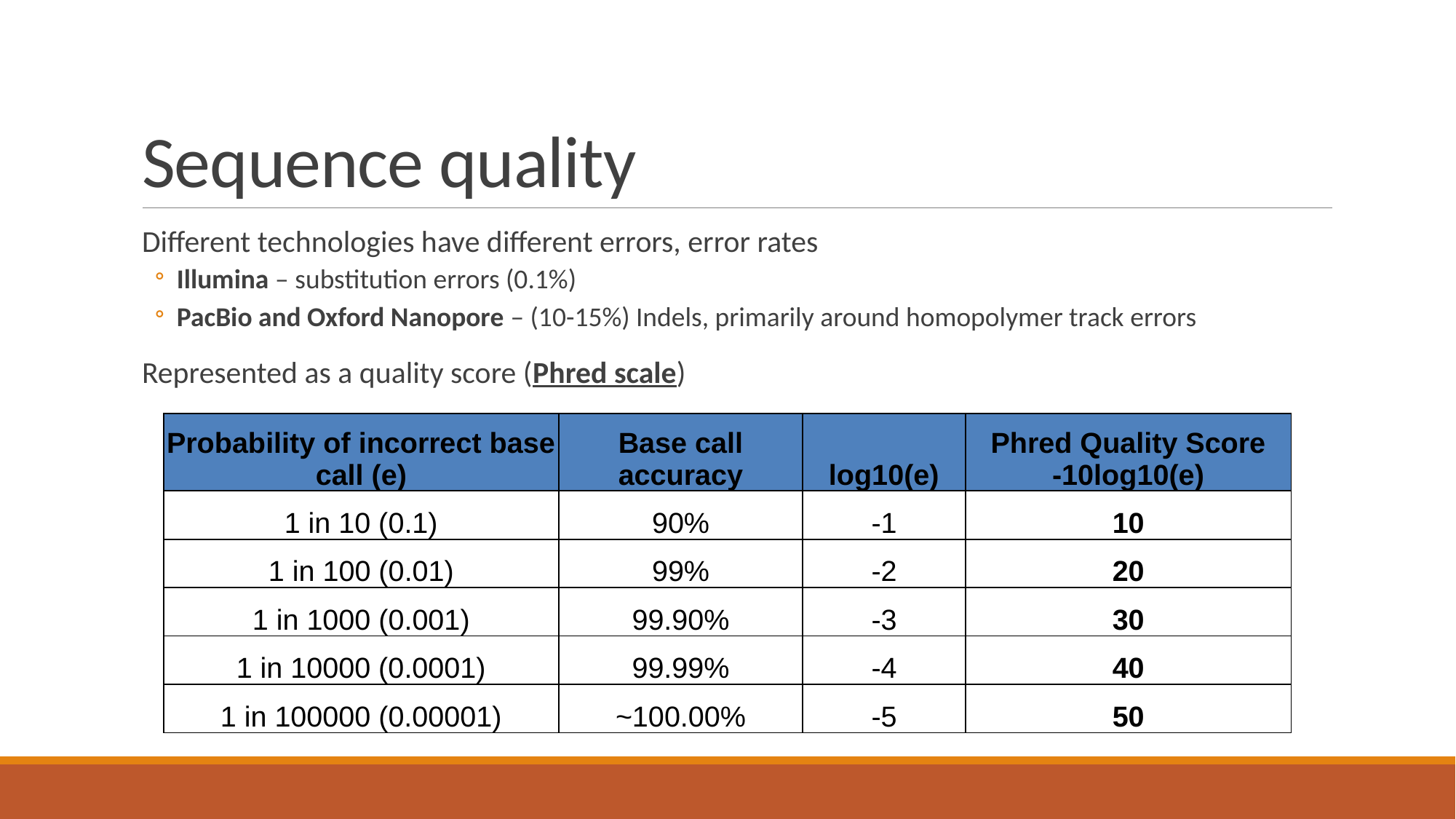

# Sequence quality
Different technologies have different errors, error rates
Illumina – substitution errors (0.1%)
PacBio and Oxford Nanopore – (10-15%) Indels, primarily around homopolymer track errors
Represented as a quality score (Phred scale)
| Probability of incorrect base call (e) | Base call accuracy | log10(e) | Phred Quality Score -10log10(e) |
| --- | --- | --- | --- |
| 1 in 10 (0.1) | 90% | -1 | 10 |
| 1 in 100 (0.01) | 99% | -2 | 20 |
| 1 in 1000 (0.001) | 99.90% | -3 | 30 |
| 1 in 10000 (0.0001) | 99.99% | -4 | 40 |
| 1 in 100000 (0.00001) | ~100.00% | -5 | 50 |